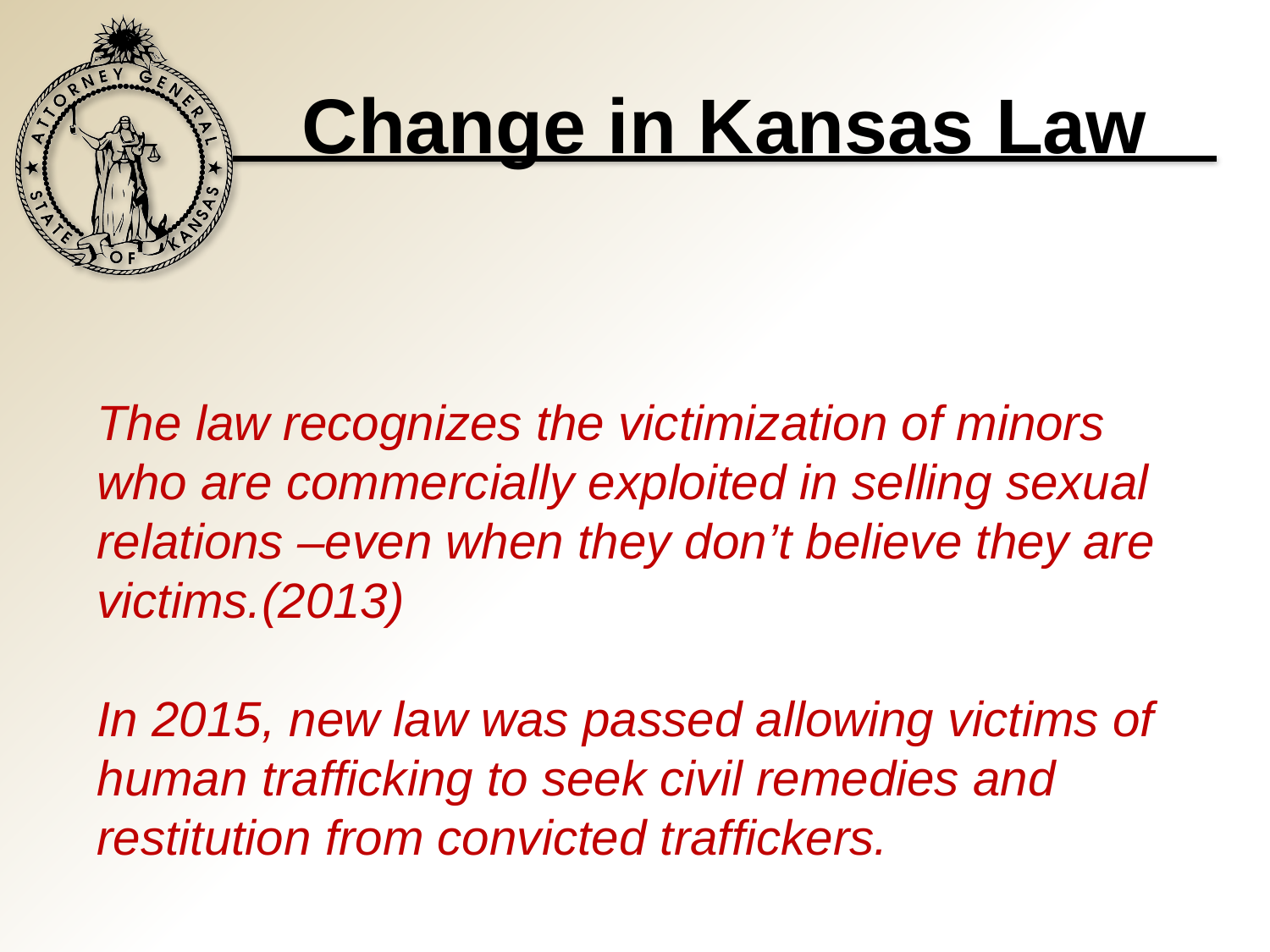

# Change in Kansas Law

The law recognizes the victimization of minors who are commercially exploited in selling sexual relations –even when they don’t believe they are victims.(2013)

In 2015, new law was passed allowing victims of human trafficking to seek civil remedies and restitution from convicted traffickers.